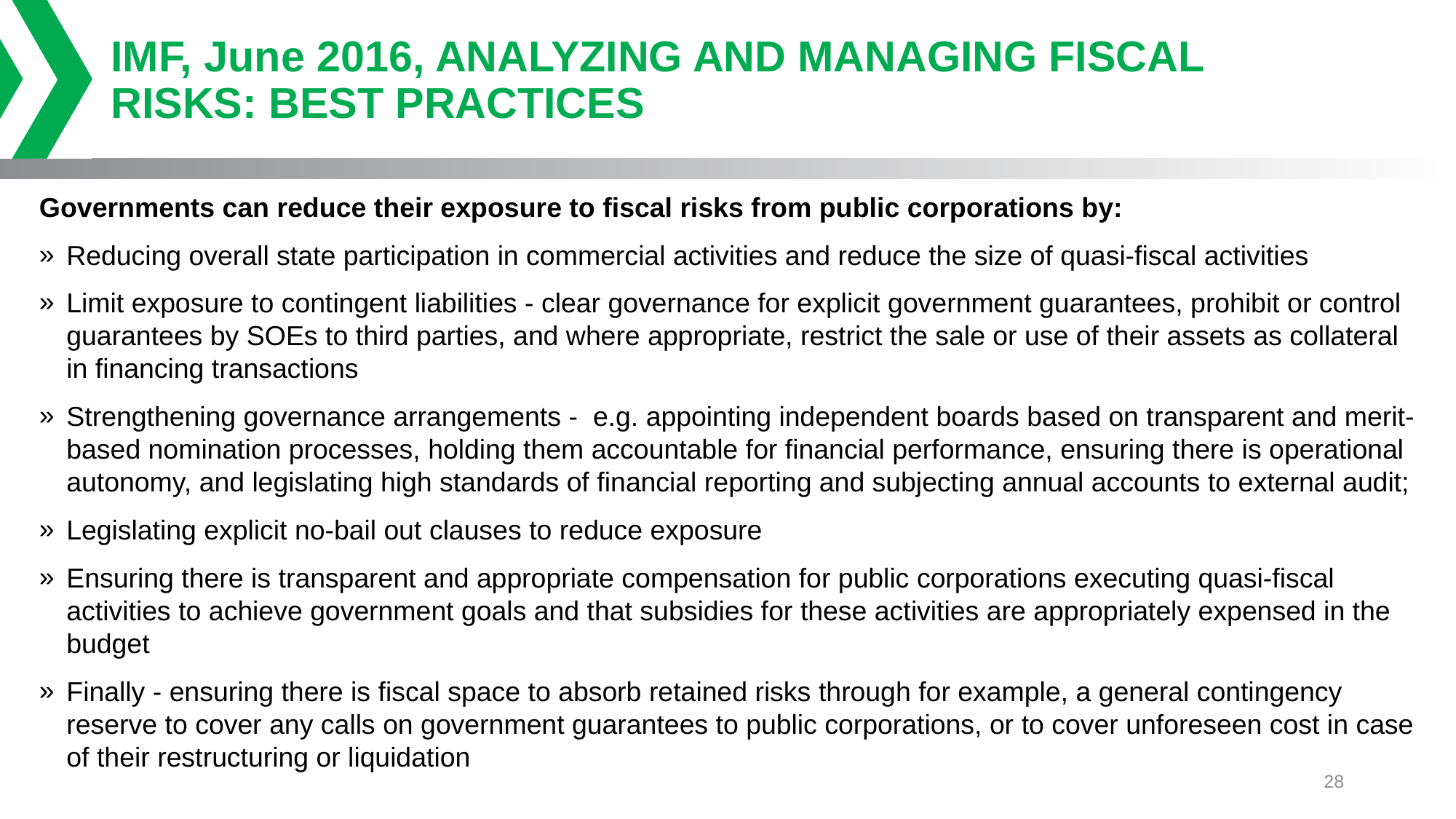

# IMF, June 2016, ANALYZING AND MANAGING FISCAL RISKS: BEST PRACTICES
Governments can reduce their exposure to fiscal risks from public corporations by:
Reducing overall state participation in commercial activities and reduce the size of quasi-fiscal activities
Limit exposure to contingent liabilities - clear governance for explicit government guarantees, prohibit or control guarantees by SOEs to third parties, and where appropriate, restrict the sale or use of their assets as collateral in financing transactions
Strengthening governance arrangements -  e.g. appointing independent boards based on transparent and merit-based nomination processes, holding them accountable for financial performance, ensuring there is operational autonomy, and legislating high standards of financial reporting and subjecting annual accounts to external audit;
Legislating explicit no-bail out clauses to reduce exposure
Ensuring there is transparent and appropriate compensation for public corporations executing quasi-fiscal activities to achieve government goals and that subsidies for these activities are appropriately expensed in the budget
Finally - ensuring there is fiscal space to absorb retained risks through for example, a general contingency reserve to cover any calls on government guarantees to public corporations, or to cover unforeseen cost in case of their restructuring or liquidation